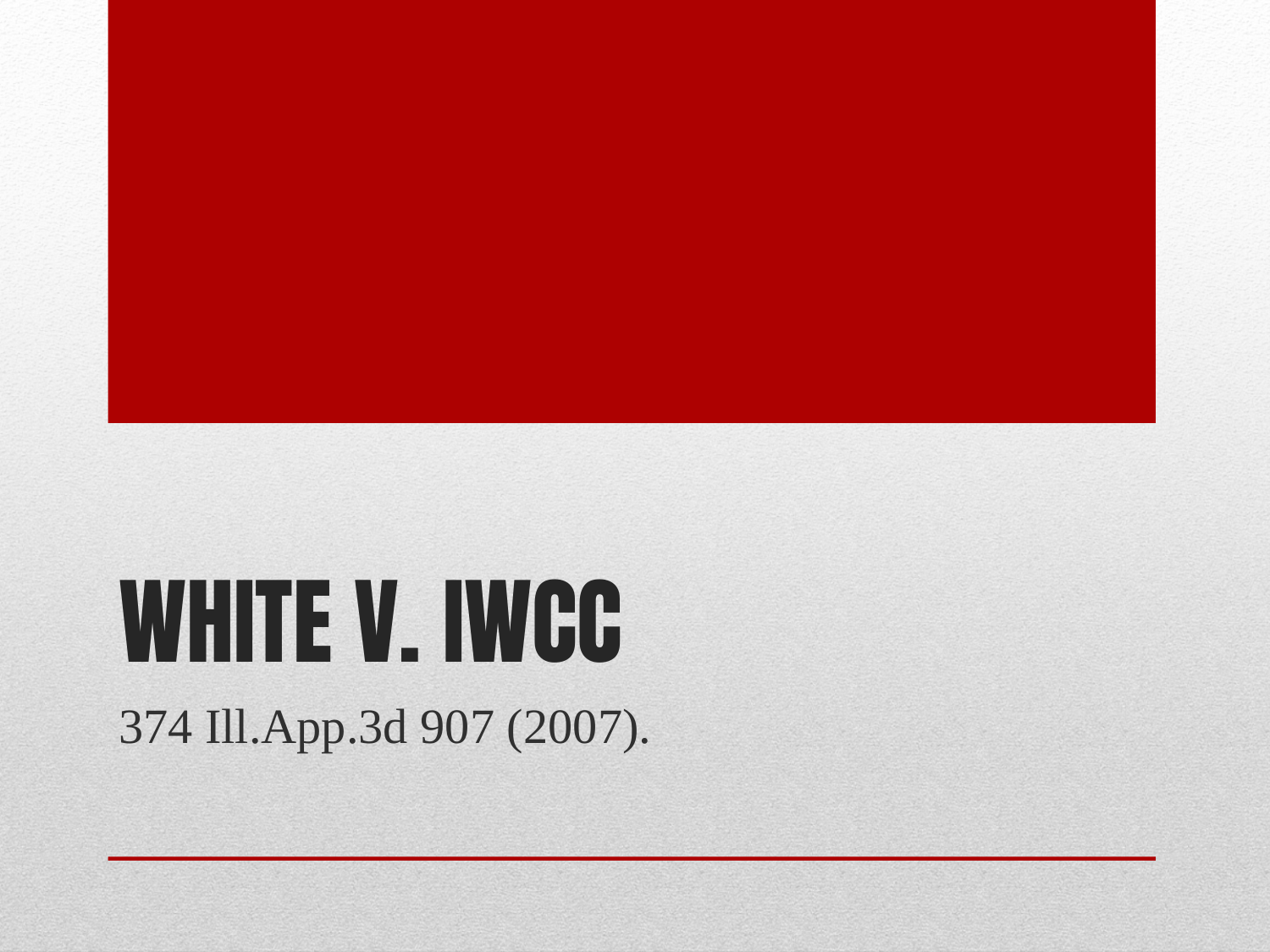

# White v. IWCC
374 Ill.App.3d 907 (2007).